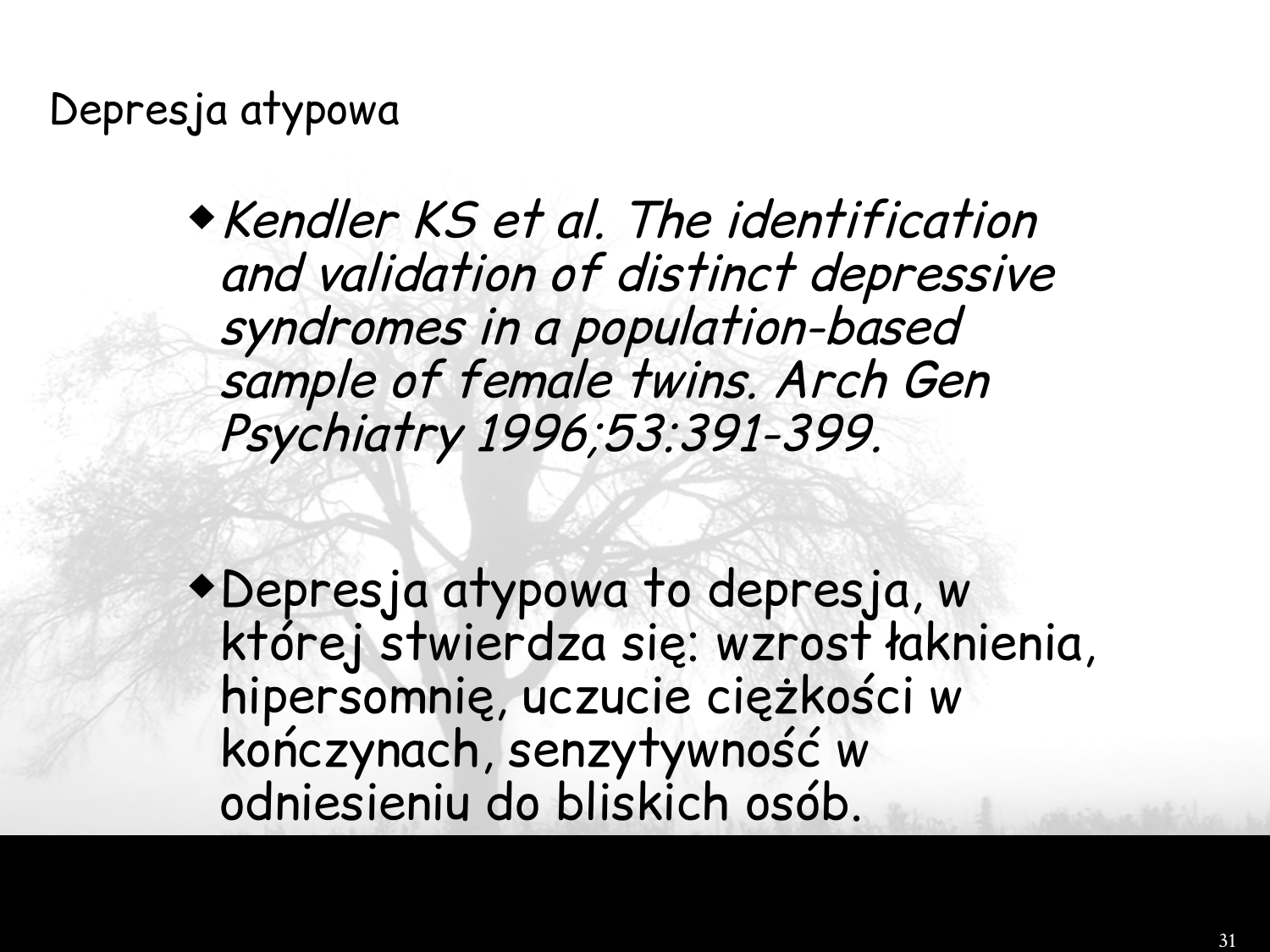

Depresja atypowa
Kendler KS et al. The identification and validation of distinct depressive syndromes in a population-based sample of female twins. Arch Gen Psychiatry 1996;53:391-399.

Depresja atypowa to depresja, w której stwierdza się: wzrost łaknienia, hipersomnię, uczucie ciężkości w kończynach, senzytywność w odniesieniu do bliskich osób.

31